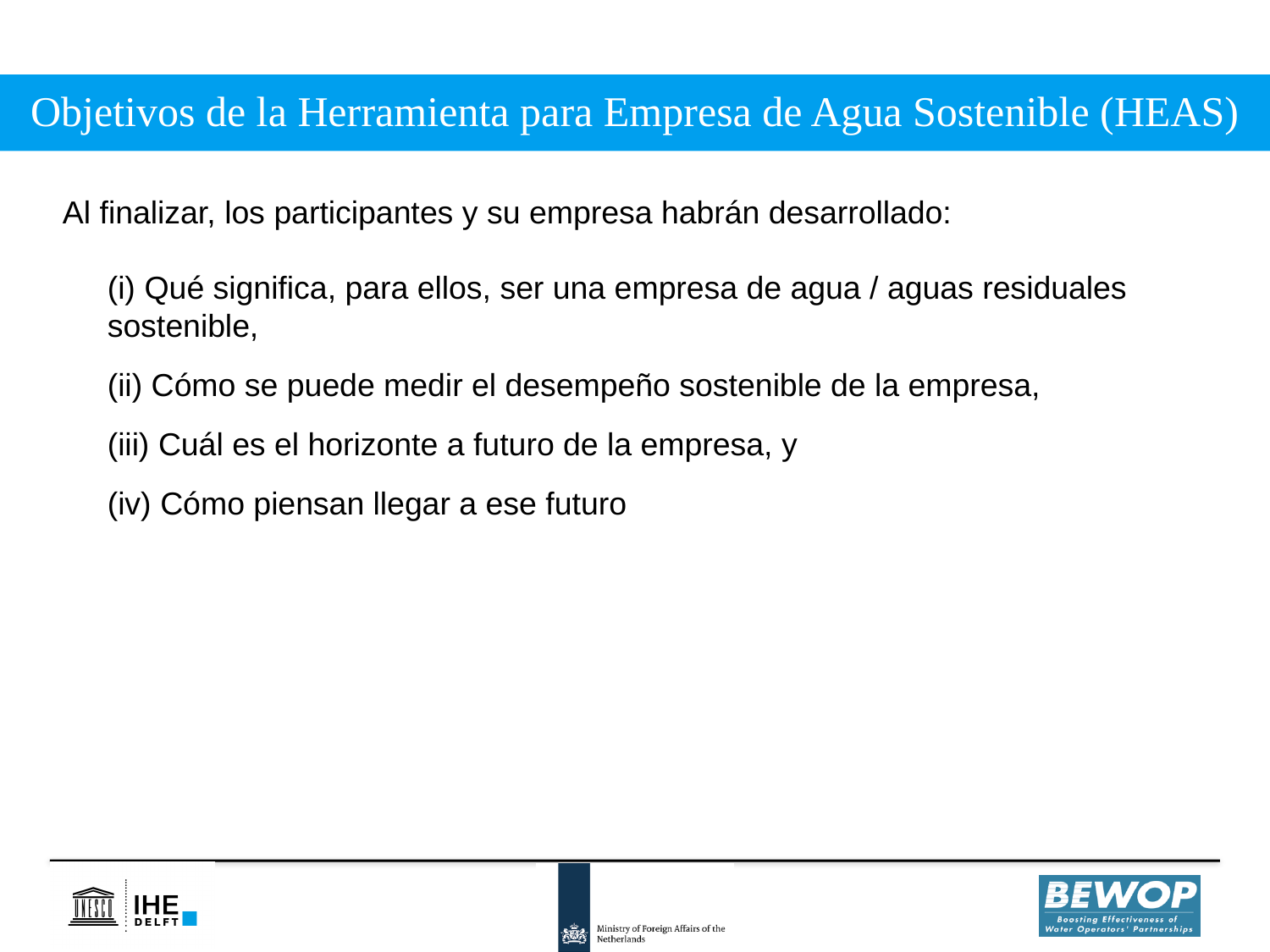

Objetivos de la Herramienta para Empresa de Agua Sostenible (HEAS)
Al finalizar, los participantes y su empresa habrán desarrollado:
(i) Qué significa, para ellos, ser una empresa de agua / aguas residuales sostenible,
(ii) Cómo se puede medir el desempeño sostenible de la empresa,
(iii) Cuál es el horizonte a futuro de la empresa, y
(iv) Cómo piensan llegar a ese futuro